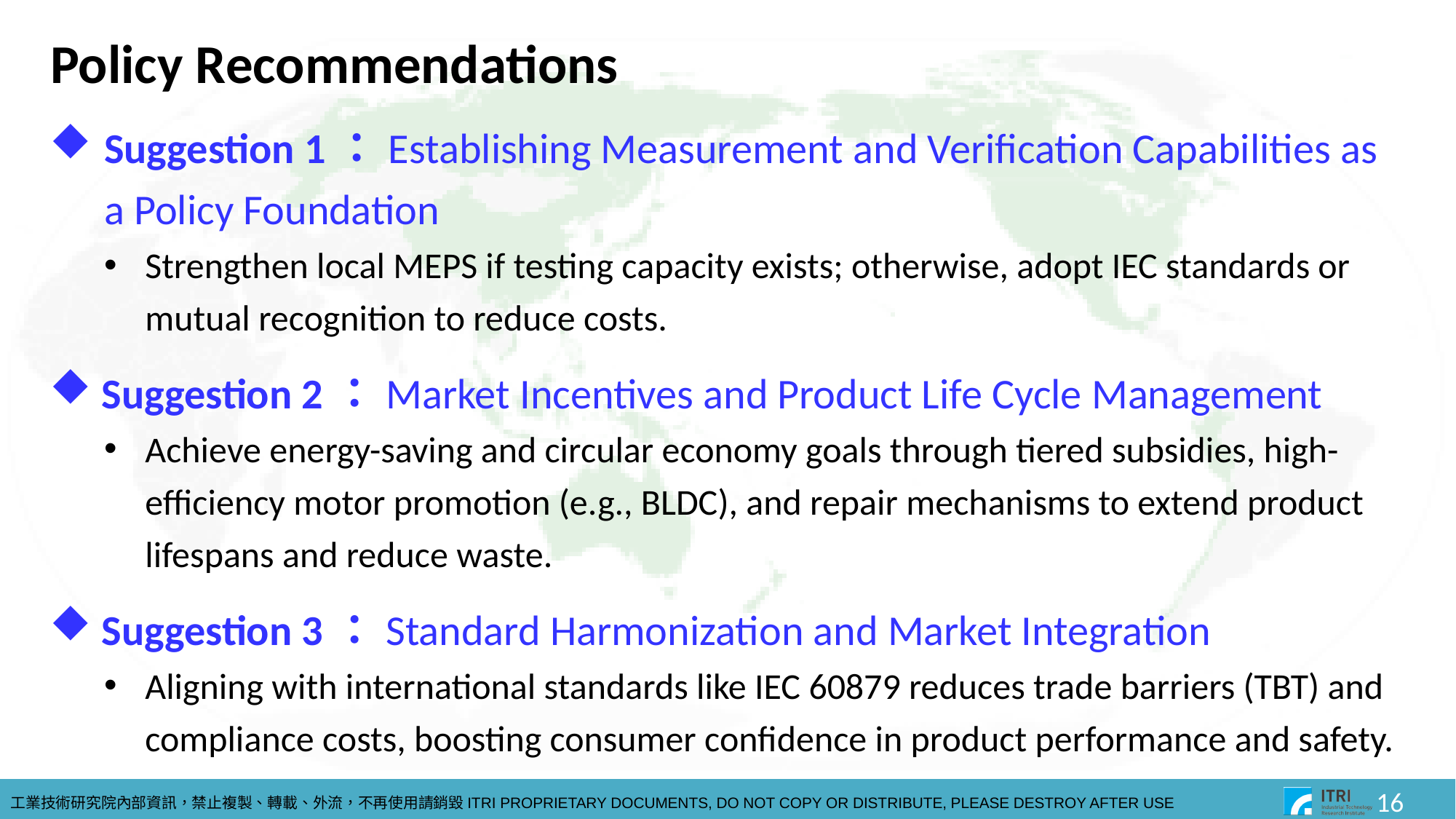

# Policy Recommendations
Suggestion 1：Establishing Measurement and Verification Capabilities as a Policy Foundation
Strengthen local MEPS if testing capacity exists; otherwise, adopt IEC standards or mutual recognition to reduce costs.
 Suggestion 2：Market Incentives and Product Life Cycle Management
Achieve energy-saving and circular economy goals through tiered subsidies, high-efficiency motor promotion (e.g., BLDC), and repair mechanisms to extend product lifespans and reduce waste.
 Suggestion 3：Standard Harmonization and Market Integration
Aligning with international standards like IEC 60879 reduces trade barriers (TBT) and compliance costs, boosting consumer confidence in product performance and safety.
16